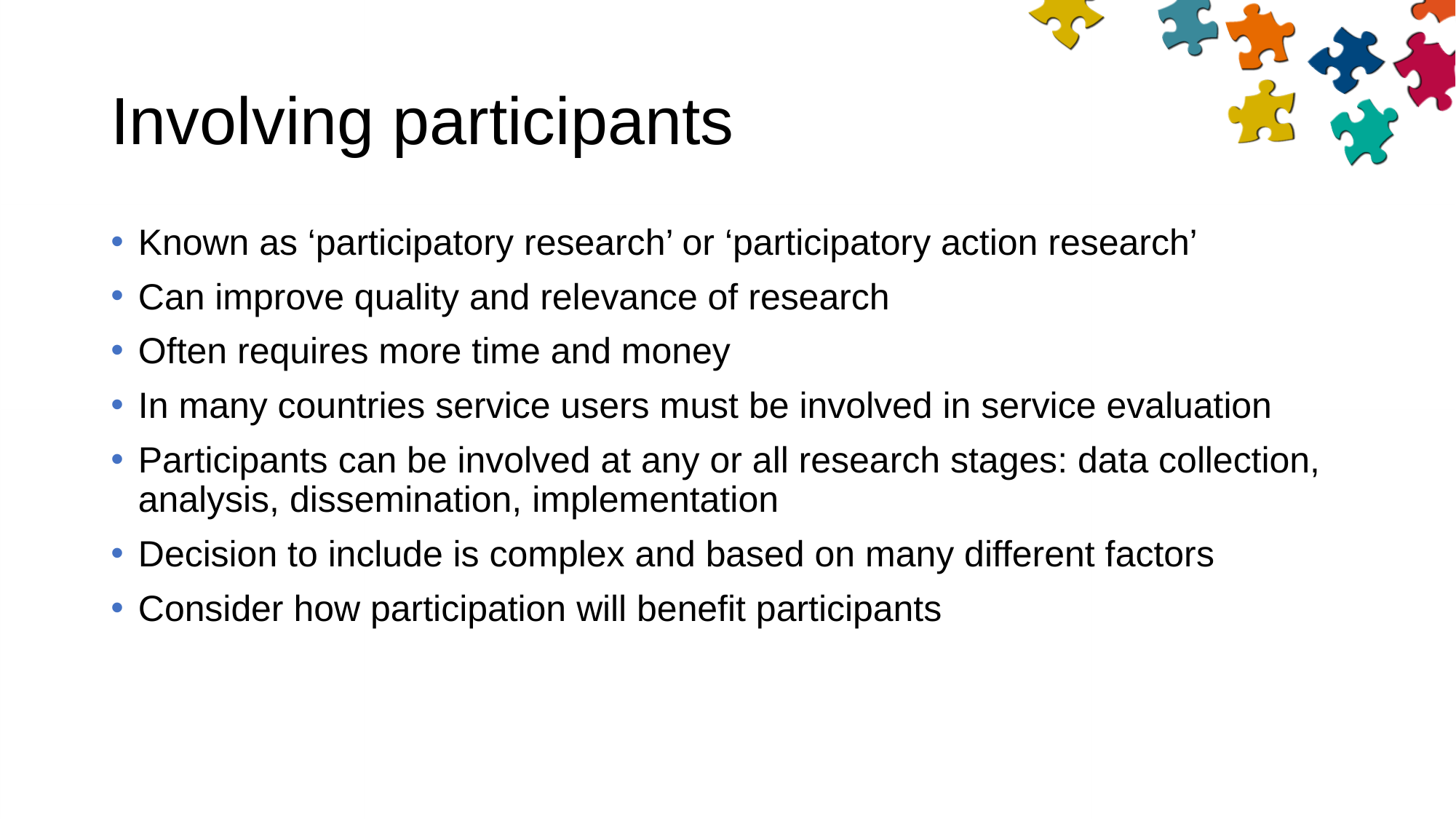

# Involving participants
Known as ‘participatory research’ or ‘participatory action research’
Can improve quality and relevance of research
Often requires more time and money
In many countries service users must be involved in service evaluation
Participants can be involved at any or all research stages: data collection, analysis, dissemination, implementation
Decision to include is complex and based on many different factors
Consider how participation will benefit participants